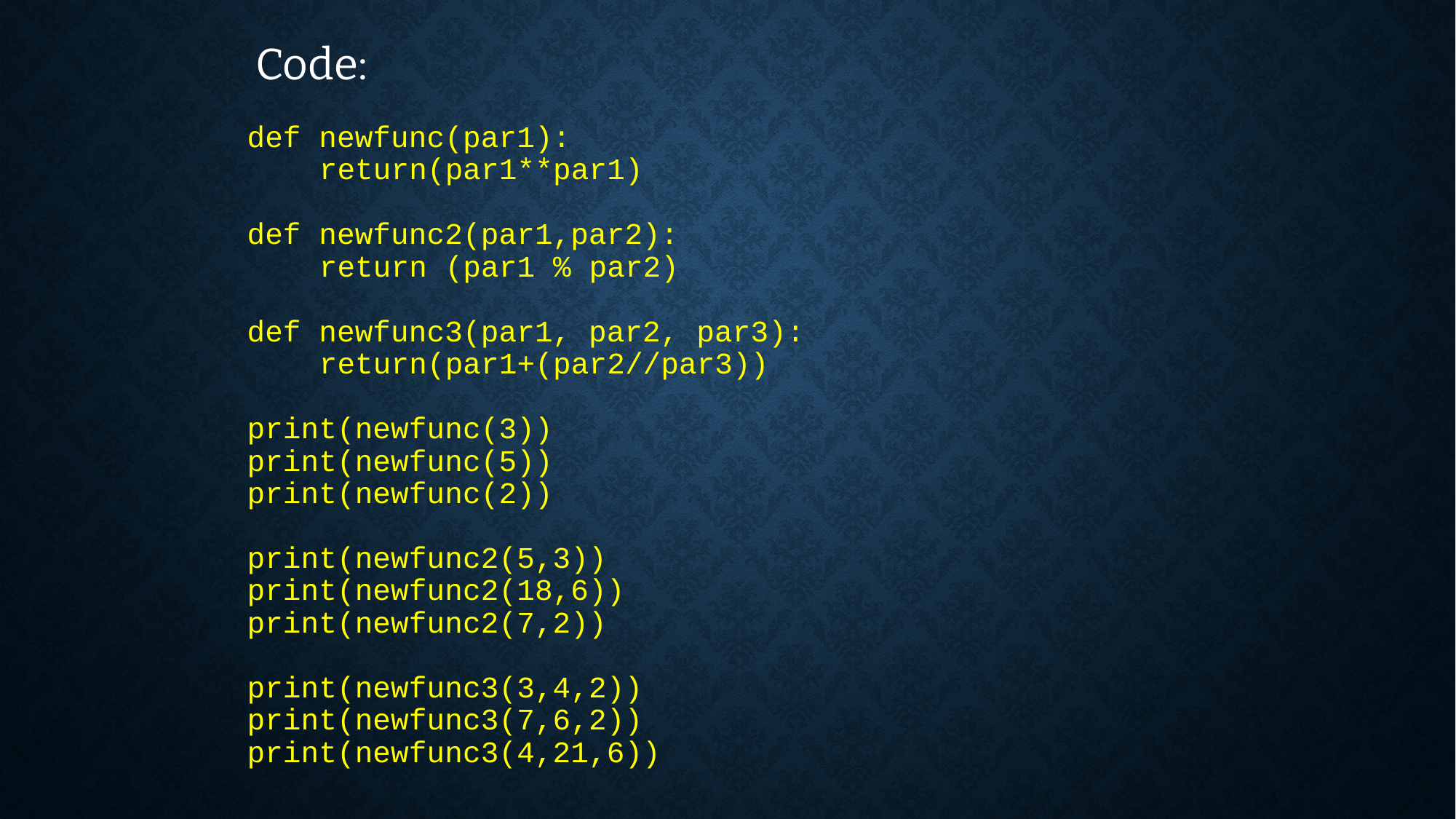

Code:

def newfunc(par1):
    return(par1**par1)

def newfunc2(par1,par2):
    return (par1 % par2)

def newfunc3(par1, par2, par3):
    return(par1+(par2//par3))

print(newfunc(3))
print(newfunc(5))
print(newfunc(2))

print(newfunc2(5,3))
print(newfunc2(18,6))
print(newfunc2(7,2))

print(newfunc3(3,4,2))
print(newfunc3(7,6,2))
print(newfunc3(4,21,6))